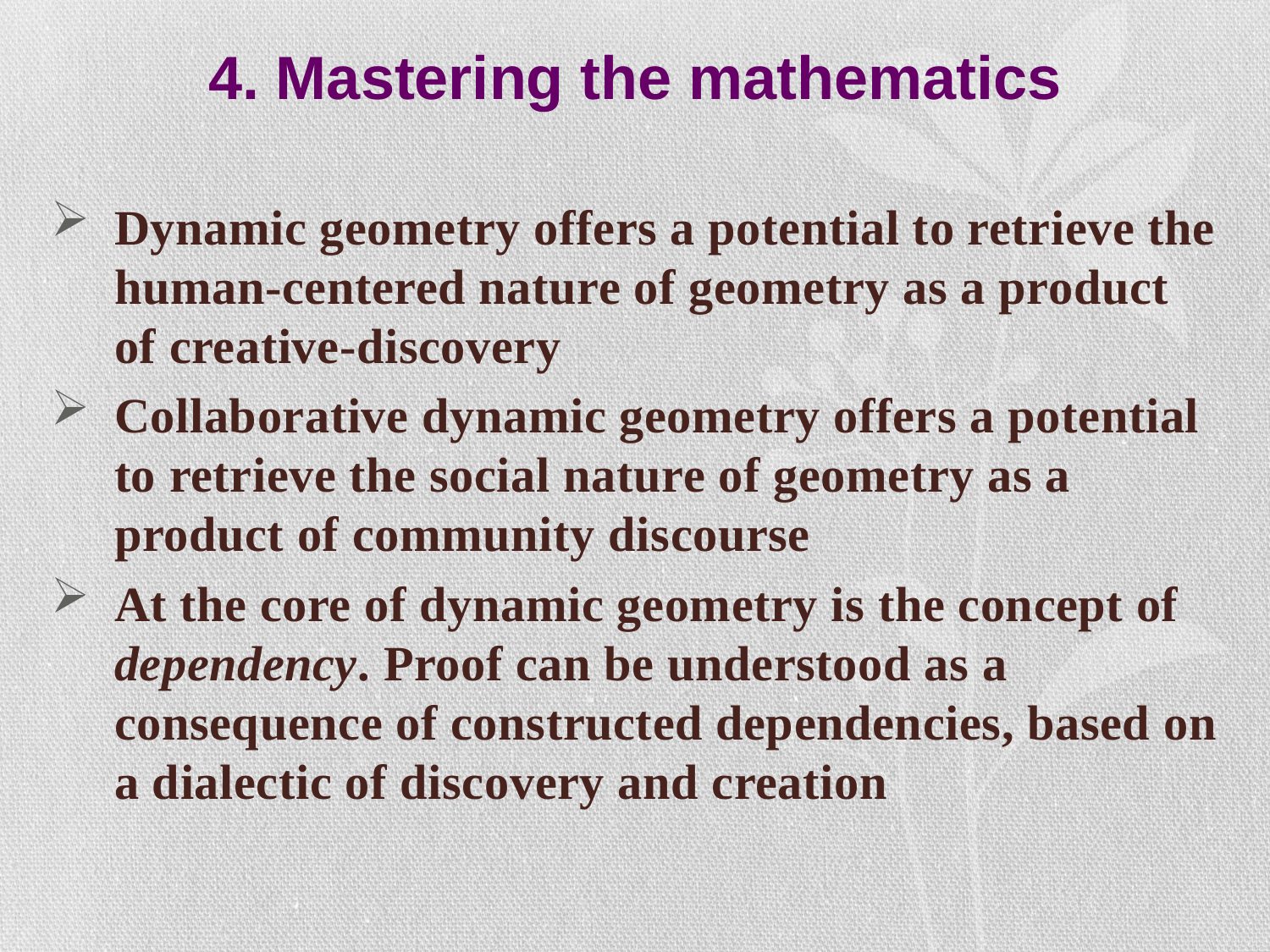

# 4. Mastering the mathematics
Dynamic geometry offers a potential to retrieve the human-centered nature of geometry as a product of creative-discovery
Collaborative dynamic geometry offers a potential to retrieve the social nature of geometry as a product of community discourse
At the core of dynamic geometry is the concept of dependency. Proof can be understood as a consequence of constructed dependencies, based on a dialectic of discovery and creation